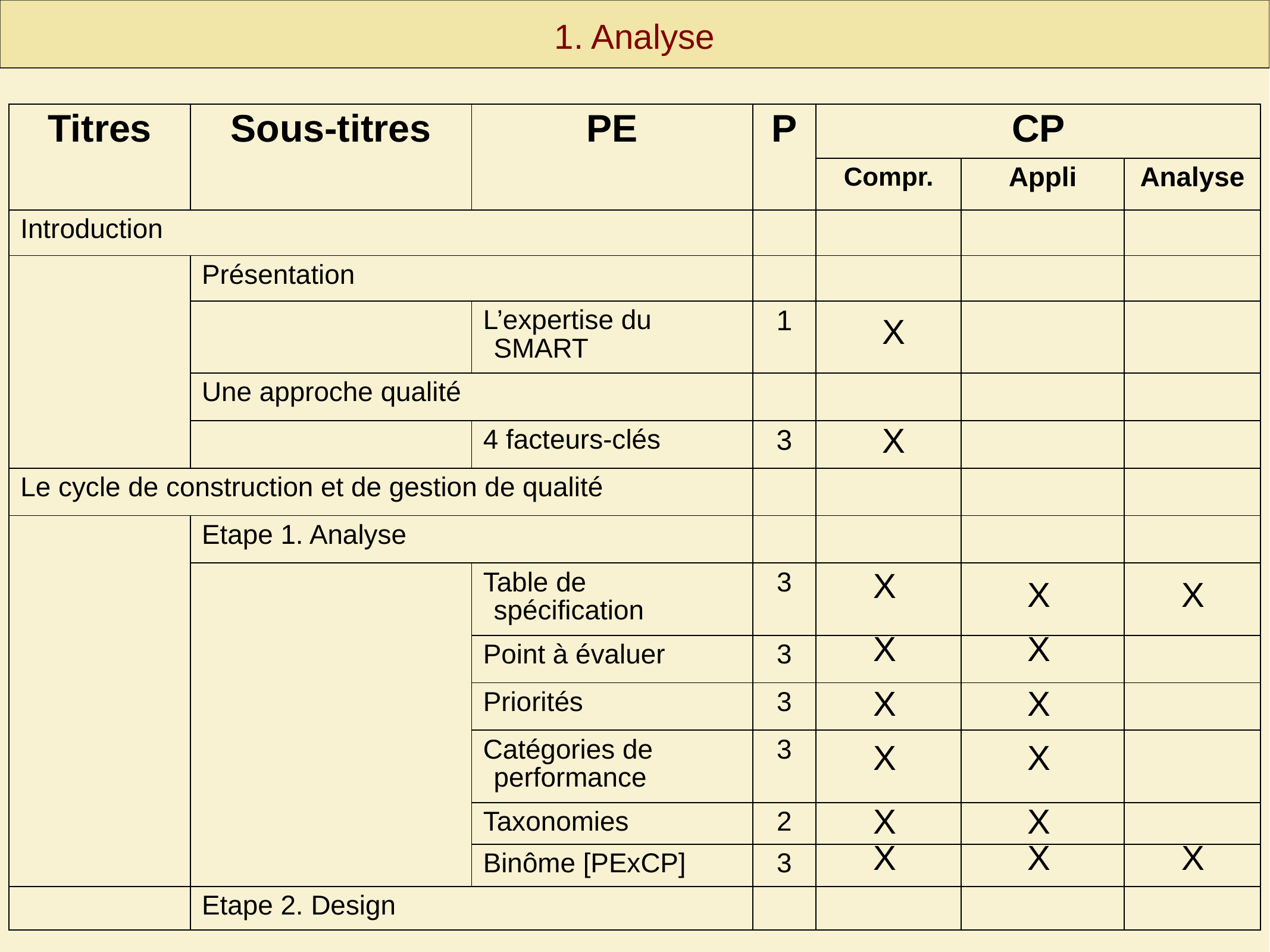

1. Analyse
| Titres | Sous-titres | PE | P | CP |  |  |
| --- | --- | --- | --- | --- | --- | --- |
|  |  |  |  | Compr. | Appli | Analyse |
| Introduction |  |  |  |  |  |  |
|  | Présentation |  |  |  |  |  |
|  |  | L’expertise du SMART | 1 |  |  |  |
|  | Une approche qualité |  |  |  |  |  |
|  |  | 4 facteurs-clés | 3 |  |  |  |
| Le cycle de construction et de gestion de qualité |  |  |  |  |  |  |
|  | Etape 1. Analyse |  |  |  |  |  |
|  |  | Table de spécification | 3 |  |  |  |
|  |  | Point à évaluer | 3 |  |  |  |
|  |  | Priorités | 3 |  |  |  |
|  |  | Catégories de performance | 3 |  |  |  |
|  |  | Taxonomies | 2 |  |  |  |
|  |  | Binôme [PExCP] | 3 |  |  |  |
|  | Etape 2. Design |  |  |  |  |  |
X

X
X
X
X
X
X
X
X
X
X
X
X
X
X
X